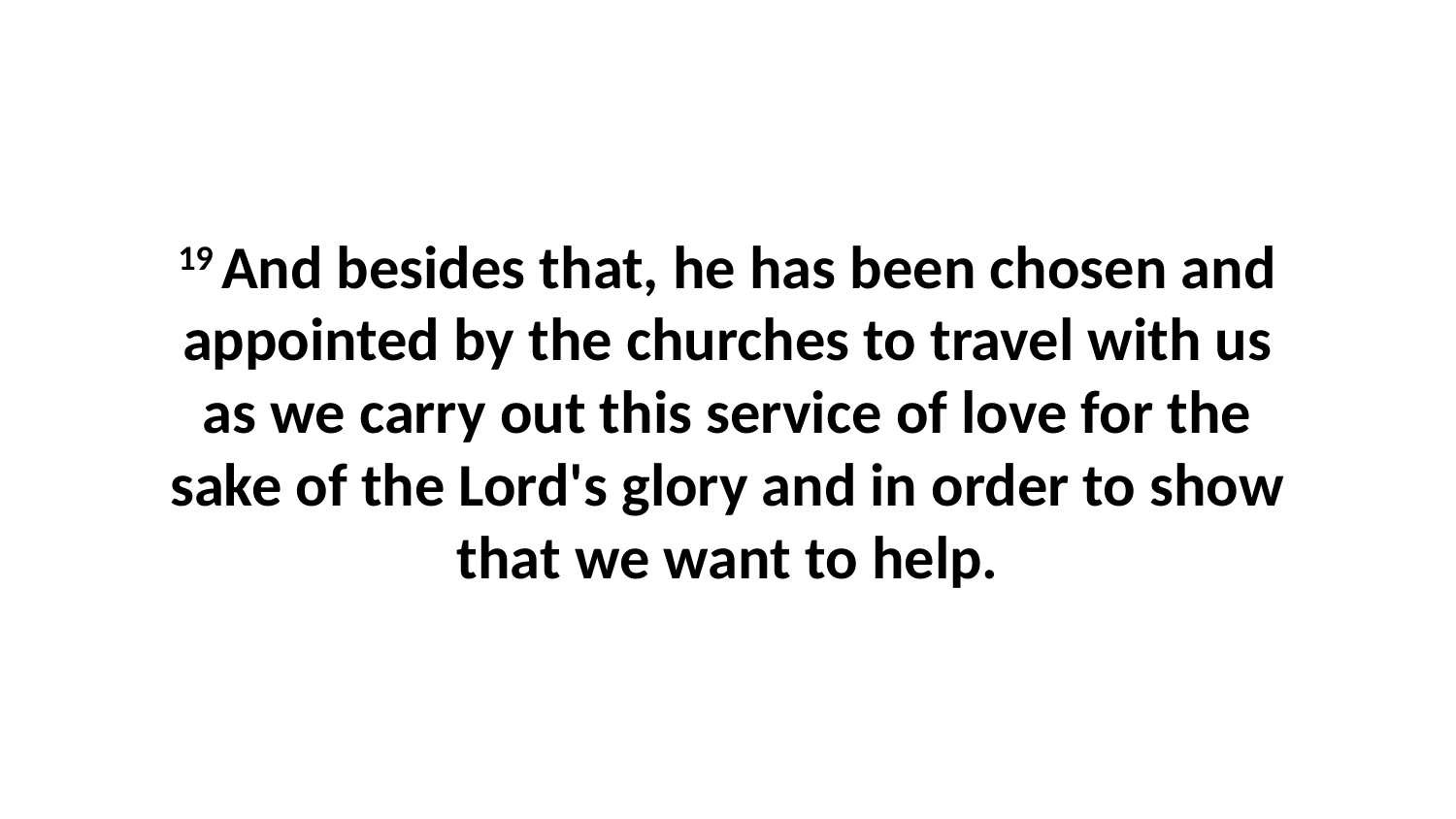

19 And besides that, he has been chosen and appointed by the churches to travel with us as we carry out this service of love for the sake of the Lord's glory and in order to show that we want to help.